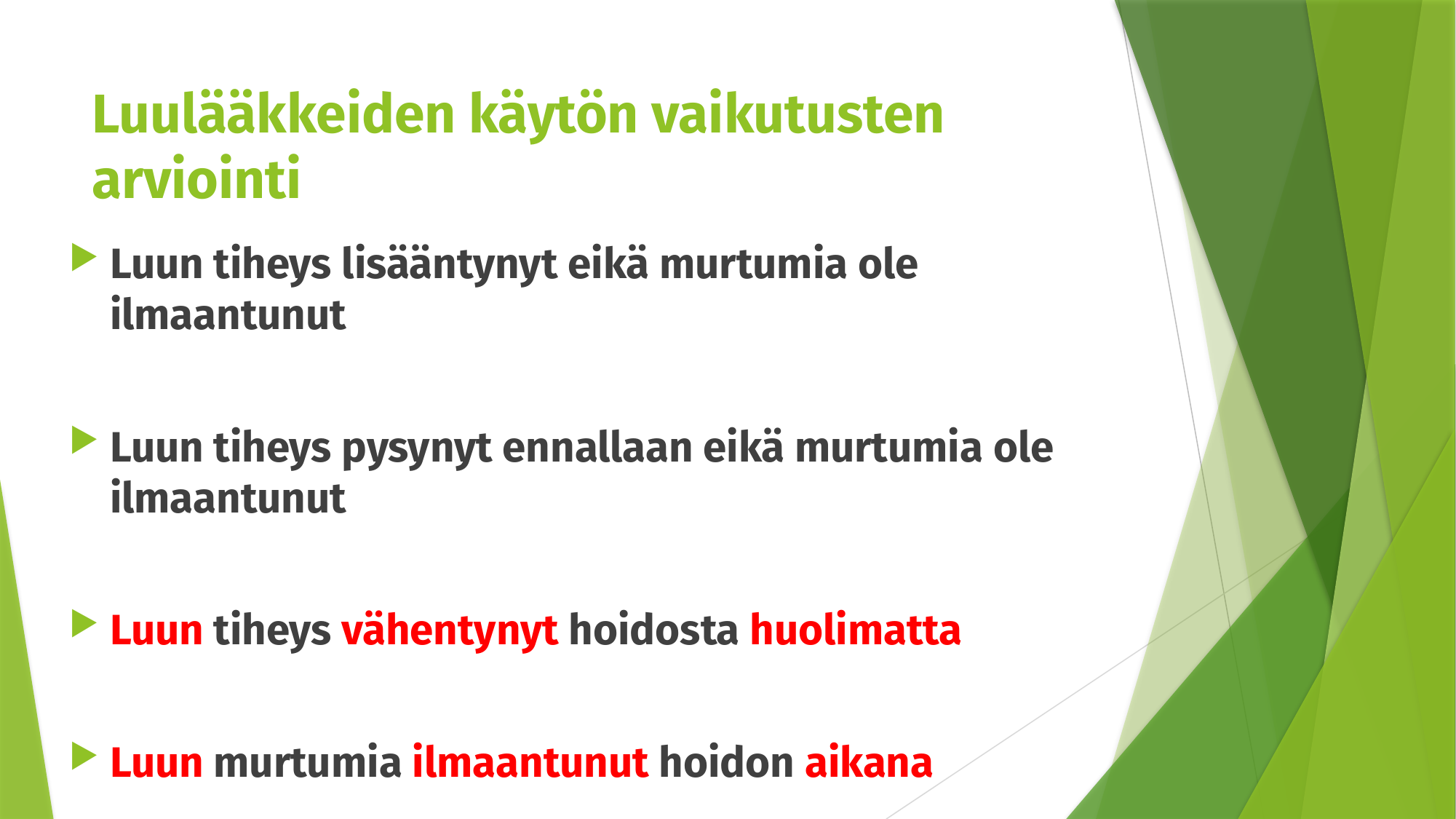

# Luulääkkeiden käytön vaikutusten arviointi
Luun tiheys lisääntynyt eikä murtumia ole ilmaantunut

Luun tiheys pysynyt ennallaan eikä murtumia ole ilmaantunut

Luun tiheys vähentynyt hoidosta huolimatta

Luun murtumia ilmaantunut hoidon aikana